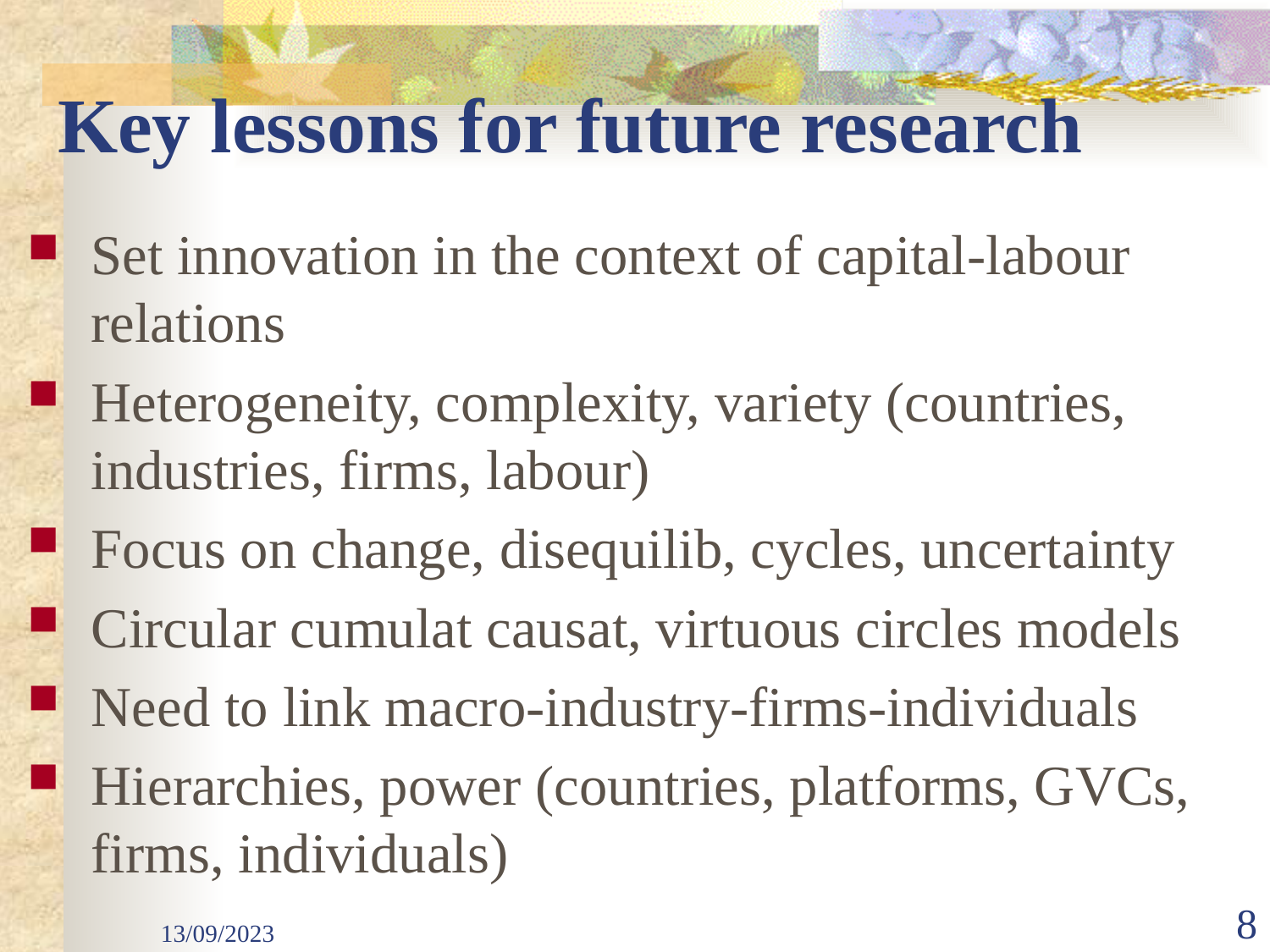

# Key lessons for future research
Set innovation in the context of capital-labour relations
Heterogeneity, complexity, variety (countries, industries, firms, labour)
Focus on change, disequilib, cycles, uncertainty
Circular cumulat causat, virtuous circles models
Need to link macro-industry-firms-individuals
Hierarchies, power (countries, platforms, GVCs, firms, individuals)

13/09/2023
8